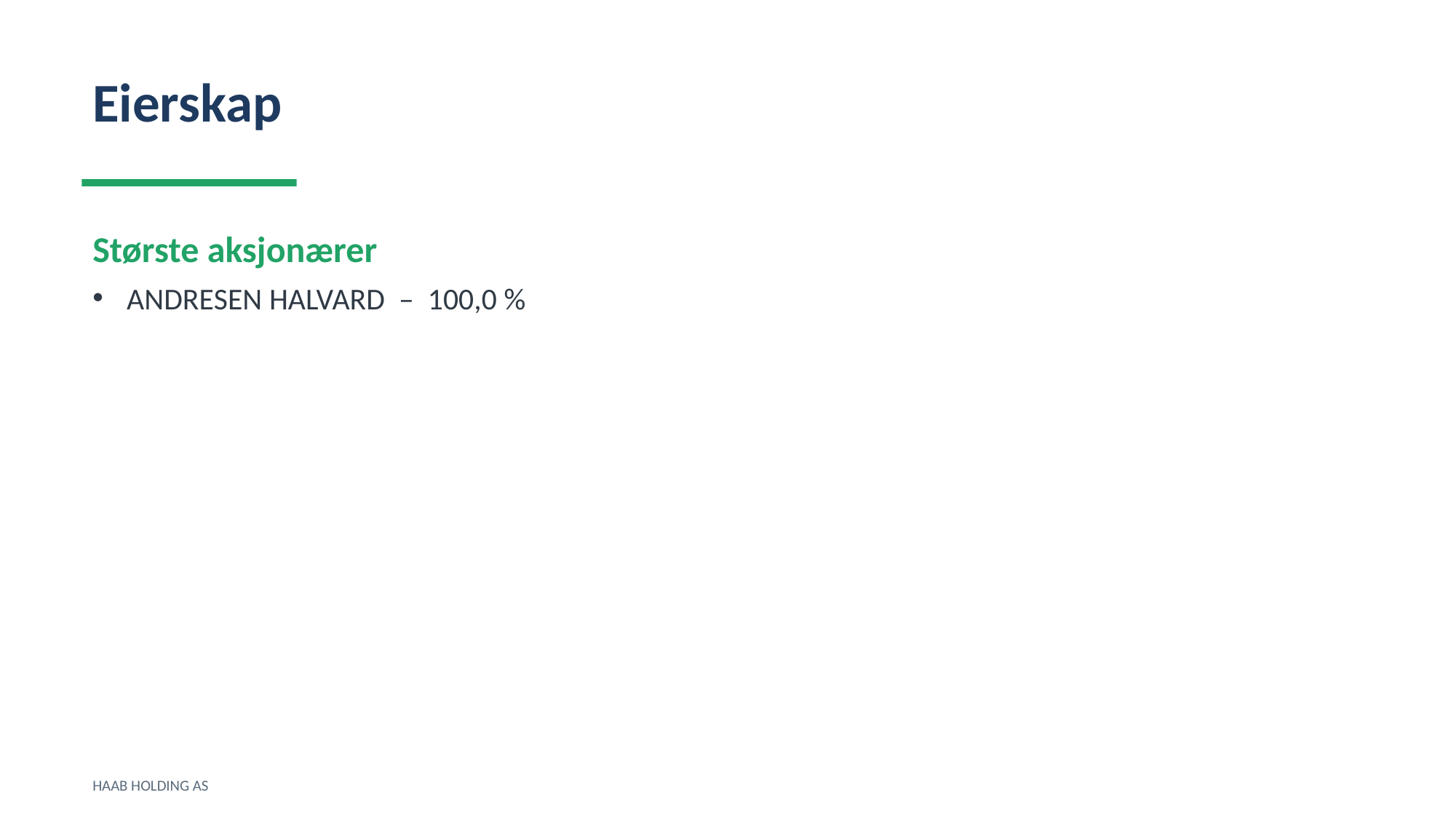

Eierskap

Største aksjonærer
ANDRESEN HALVARD  –  100,0 %
HAAB HOLDING AS